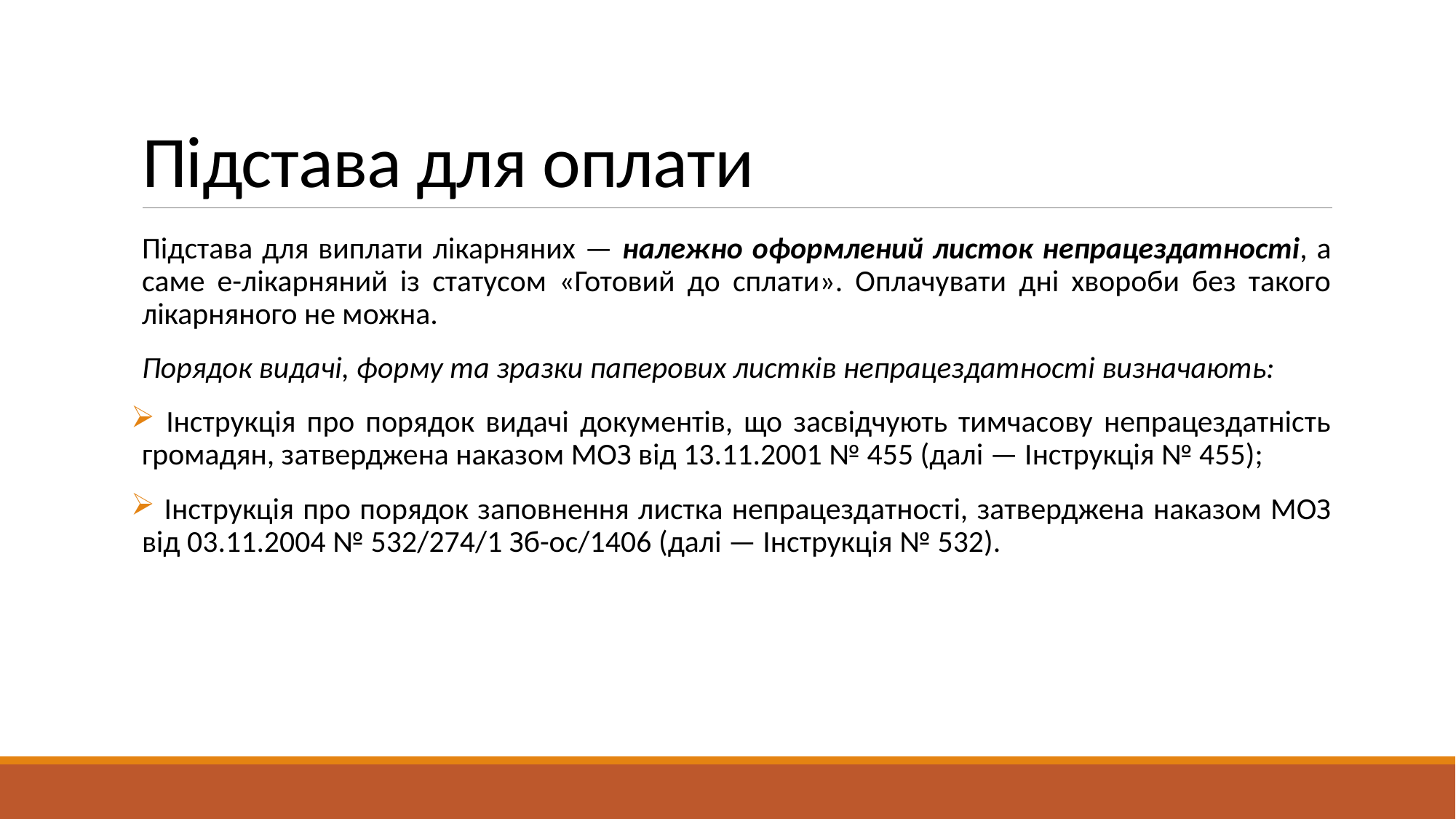

# Підстава для оплати
Підстава для виплати лікарняних — належно оформлений листок непрацездатності, а саме е-лікарняний із статусом «Готовий до сплати». Оплачувати дні хвороби без такого лікарняного не можна.
Порядок видачі, форму та зразки паперових листків непрацездатності визначають:
 Інструкція про порядок видачі документів, що засвідчують тимчасову непрацездатність громадян, затверджена наказом МОЗ від 13.11.2001 № 455 (далі — Інструкція № 455);
 Інструкція про порядок заповнення листка непрацездатності, затверджена наказом МОЗ від 03.11.2004 № 532/274/1 Зб-ос/1406 (далі — Інструкція № 532).